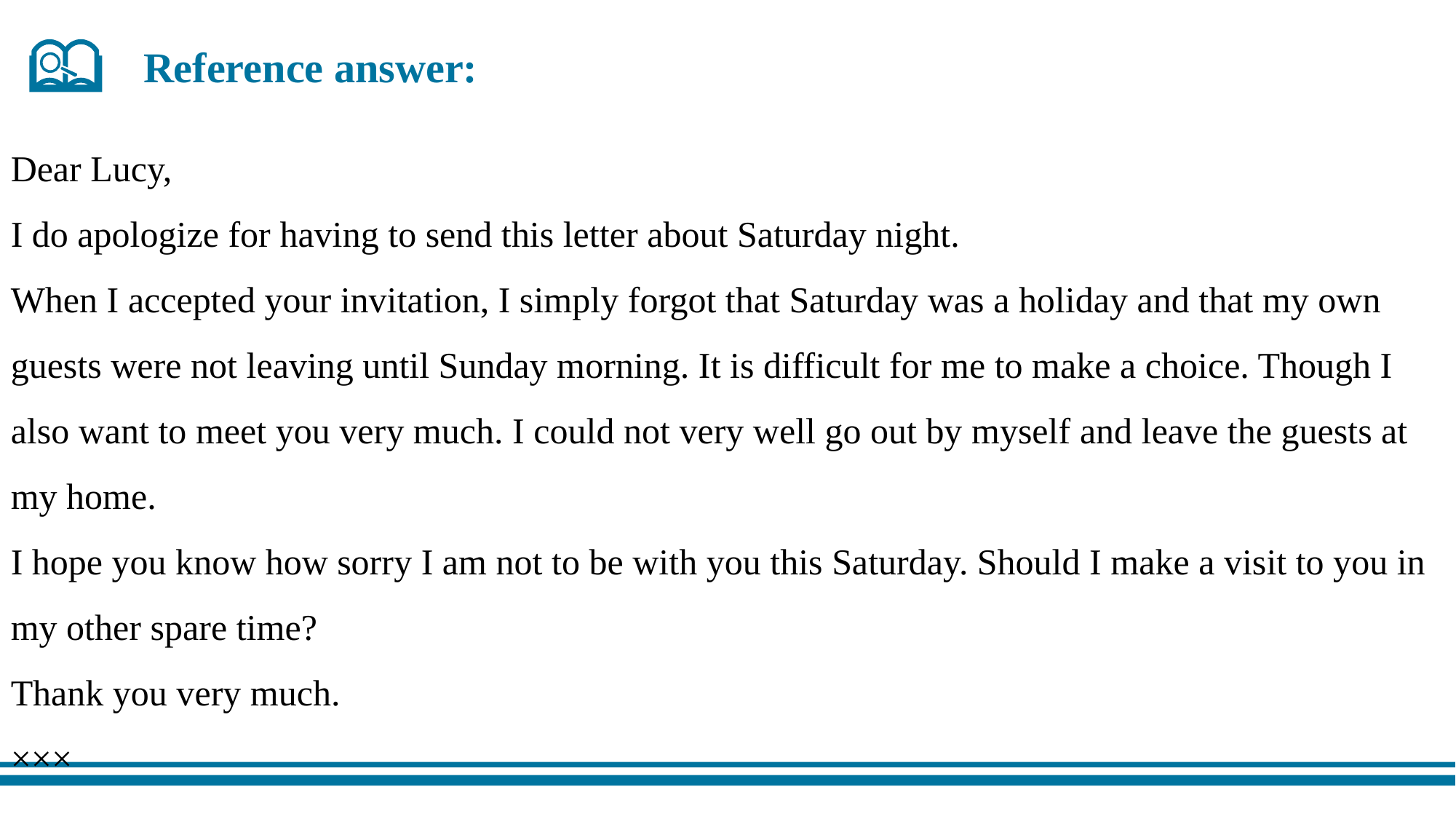

Reference answer:
Dear Lucy,
I do apologize for having to send this letter about Saturday night.
When I accepted your invitation, I simply forgot that Saturday was a holiday and that my own
guests were not leaving until Sunday morning. It is difficult for me to make a choice. Though I also want to meet you very much. I could not very well go out by myself and leave the guests at my home.
I hope you know how sorry I am not to be with you this Saturday. Should I make a visit to you in my other spare time?
Thank you very much.
×××